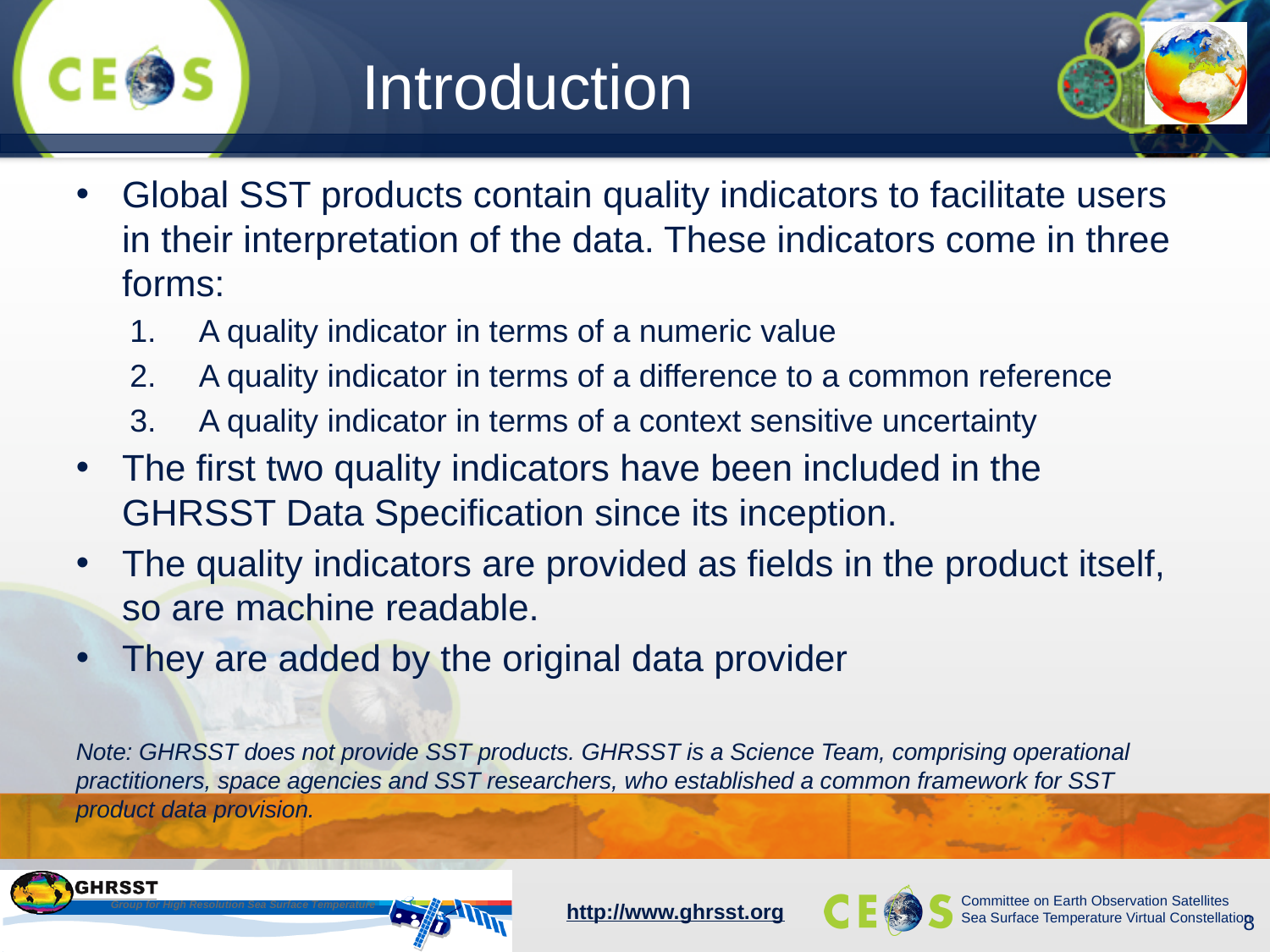

# Introduction
Global SST products contain quality indicators to facilitate users in their interpretation of the data. These indicators come in three forms:
A quality indicator in terms of a numeric value
A quality indicator in terms of a difference to a common reference
A quality indicator in terms of a context sensitive uncertainty
The first two quality indicators have been included in the GHRSST Data Specification since its inception.
The quality indicators are provided as fields in the product itself, so are machine readable.
They are added by the original data provider

Note: GHRSST does not provide SST products. GHRSST is a Science Team, comprising operational practitioners, space agencies and SST researchers, who established a common framework for SST product data provision.